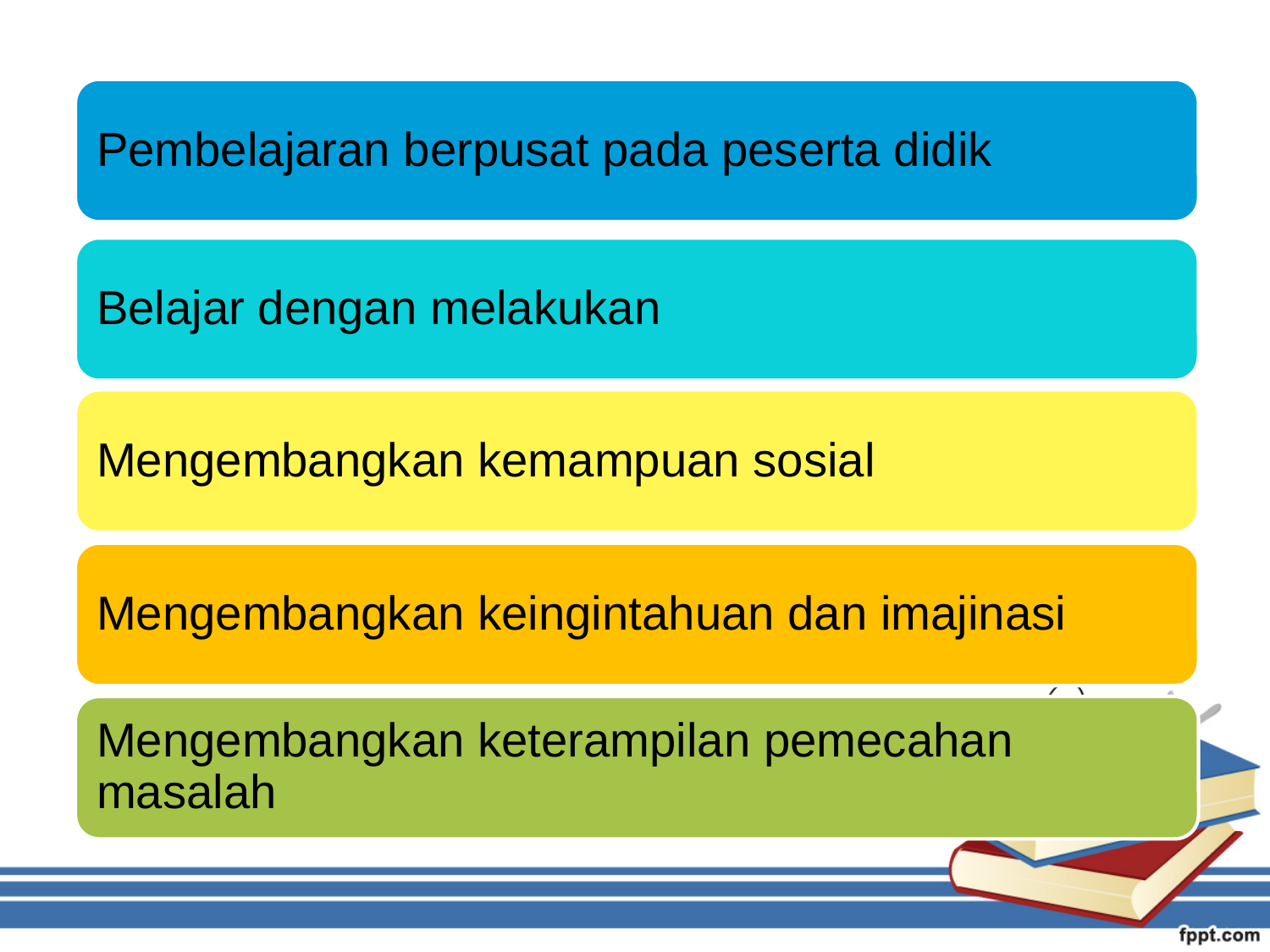

Pembelajaran berpusat pada peserta didik
Belajar dengan melakukan
Mengembangkan kemampuan sosial
Mengembangkan keingintahuan dan imajinasi
Mengembangkan keterampilan pemecahan masalah
#